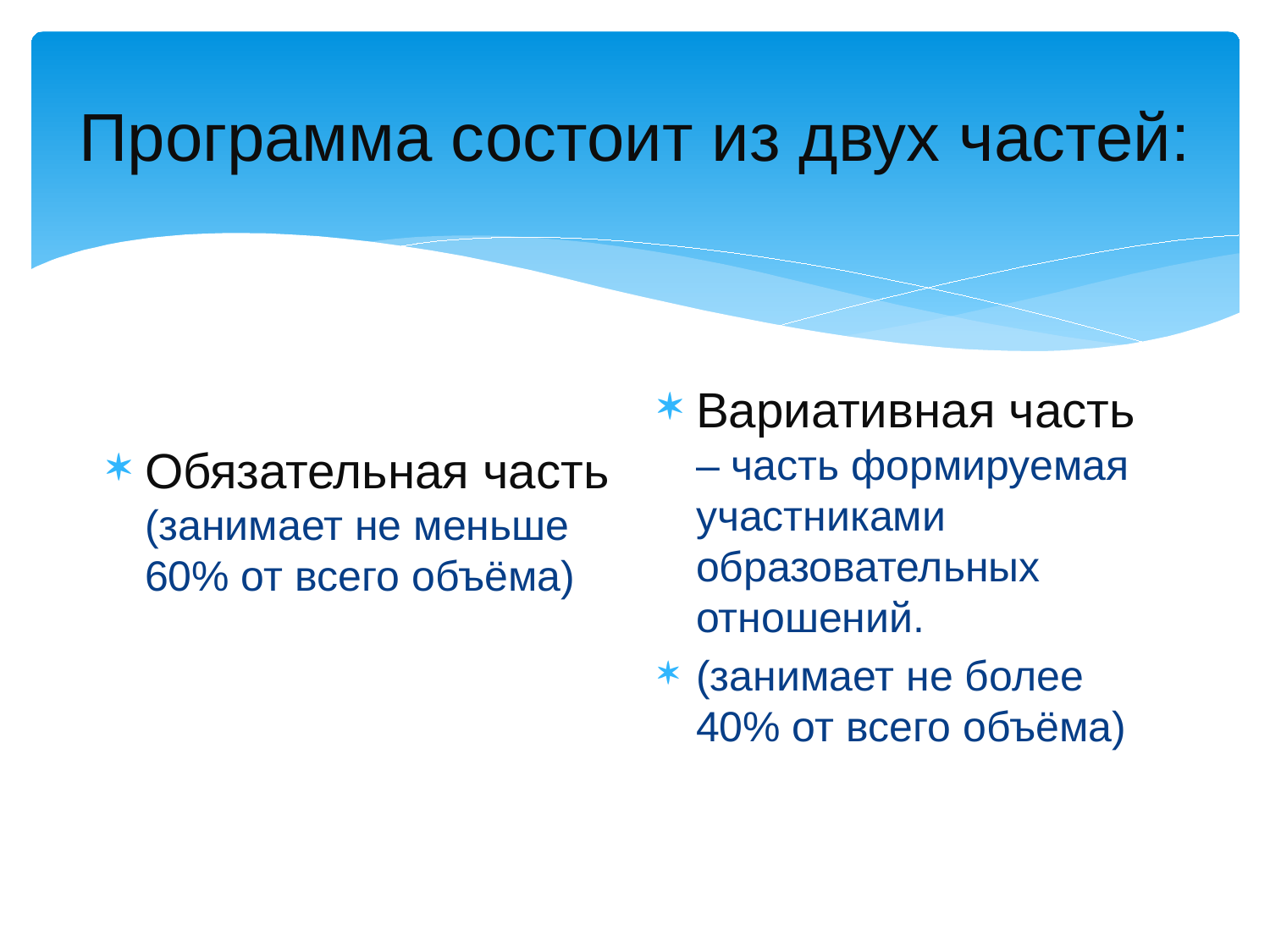

# Программа состоит из двух частей:

Обязательная часть (занимает не меньше 60% от всего объёма)
Вариативная часть – часть формируемая участниками образовательных отношений.
(занимает не более 40% от всего объёма)